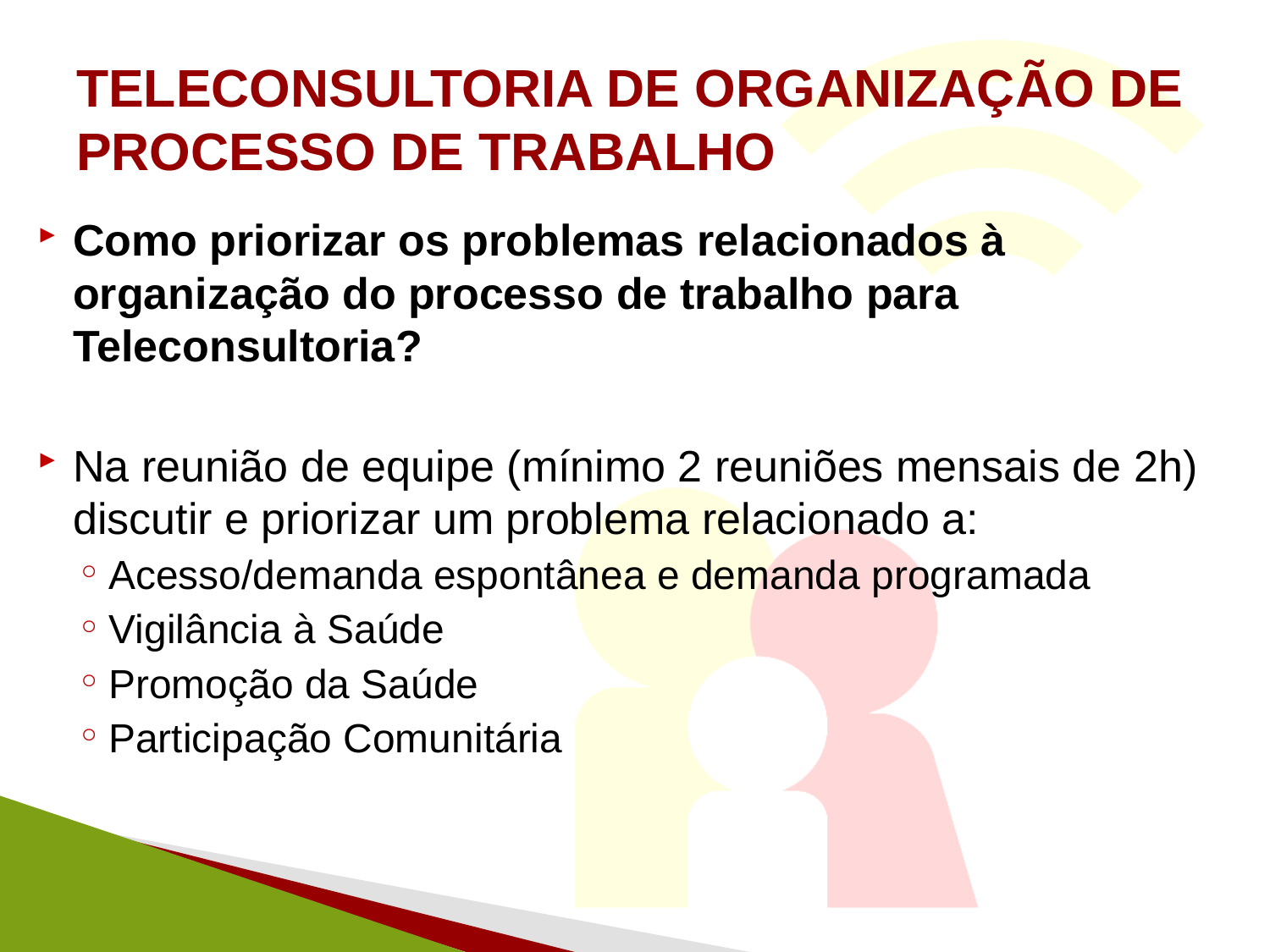

# TELECONSULTORIA DE ORGANIZAÇÃO DE PROCESSO DE TRABALHO
Como priorizar os problemas relacionados à organização do processo de trabalho para Teleconsultoria?

Na reunião de equipe (mínimo 2 reuniões mensais de 2h) discutir e priorizar um problema relacionado a:
Acesso/demanda espontânea e demanda programada
Vigilância à Saúde
Promoção da Saúde
Participação Comunitária